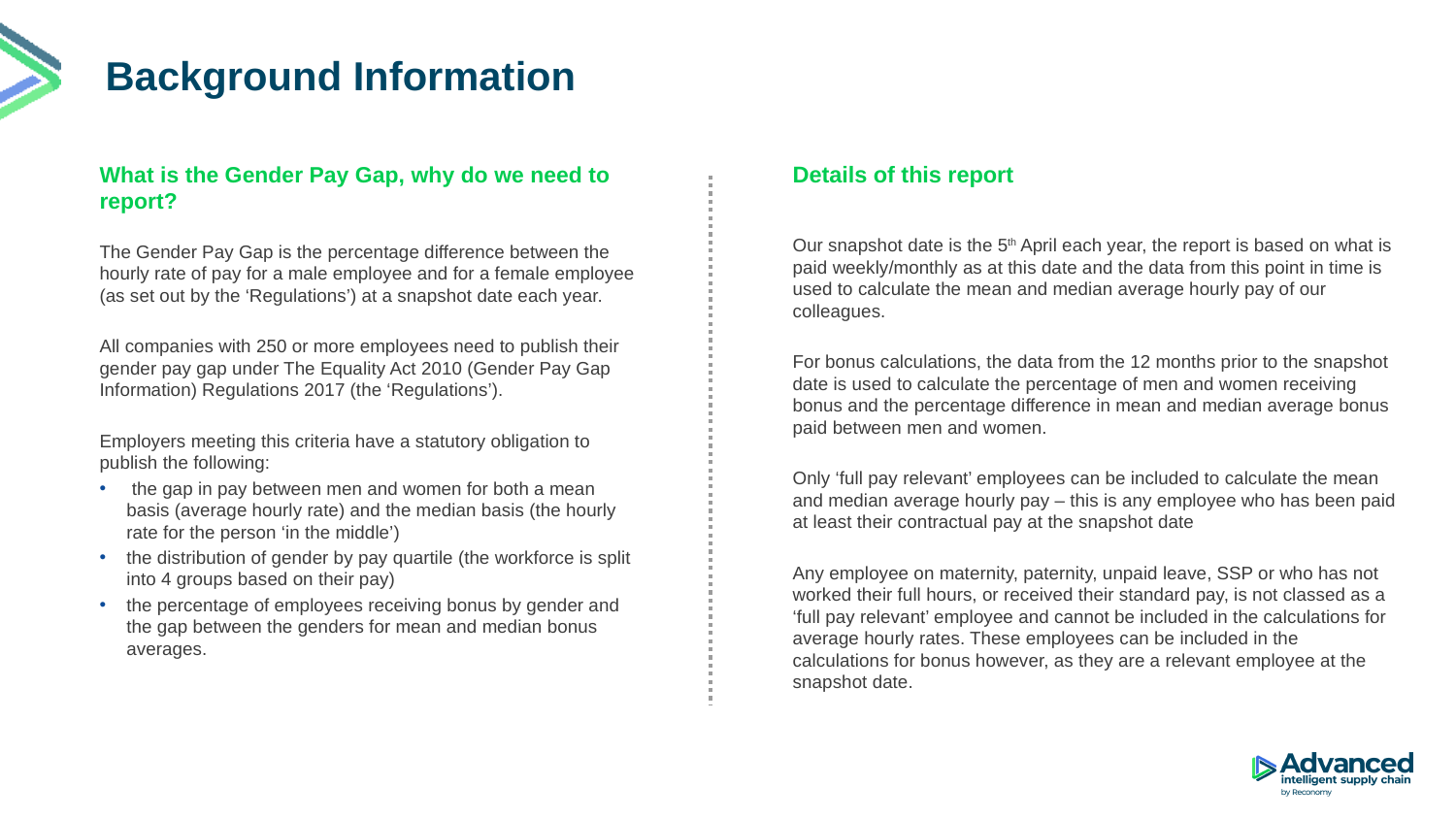

Background Information
What is the Gender Pay Gap, why do we need to report?
Details of this report
Our snapshot date is the 5th April each year, the report is based on what is paid weekly/monthly as at this date and the data from this point in time is used to calculate the mean and median average hourly pay of our colleagues.

For bonus calculations, the data from the 12 months prior to the snapshot date is used to calculate the percentage of men and women receiving bonus and the percentage difference in mean and median average bonus paid between men and women.

Only ‘full pay relevant’ employees can be included to calculate the mean and median average hourly pay – this is any employee who has been paid at least their contractual pay at the snapshot date

Any employee on maternity, paternity, unpaid leave, SSP or who has not worked their full hours, or received their standard pay, is not classed as a ‘full pay relevant’ employee and cannot be included in the calculations for average hourly rates. These employees can be included in the calculations for bonus however, as they are a relevant employee at the snapshot date.

The Gender Pay Gap is the percentage difference between the hourly rate of pay for a male employee and for a female employee (as set out by the ‘Regulations’) at a snapshot date each year.

All companies with 250 or more employees need to publish their gender pay gap under The Equality Act 2010 (Gender Pay Gap Information) Regulations 2017 (the ‘Regulations’).

Employers meeting this criteria have a statutory obligation to publish the following:
 the gap in pay between men and women for both a mean basis (average hourly rate) and the median basis (the hourly rate for the person ‘in the middle’)
the distribution of gender by pay quartile (the workforce is split into 4 groups based on their pay)
the percentage of employees receiving bonus by gender and the gap between the genders for mean and median bonus averages.